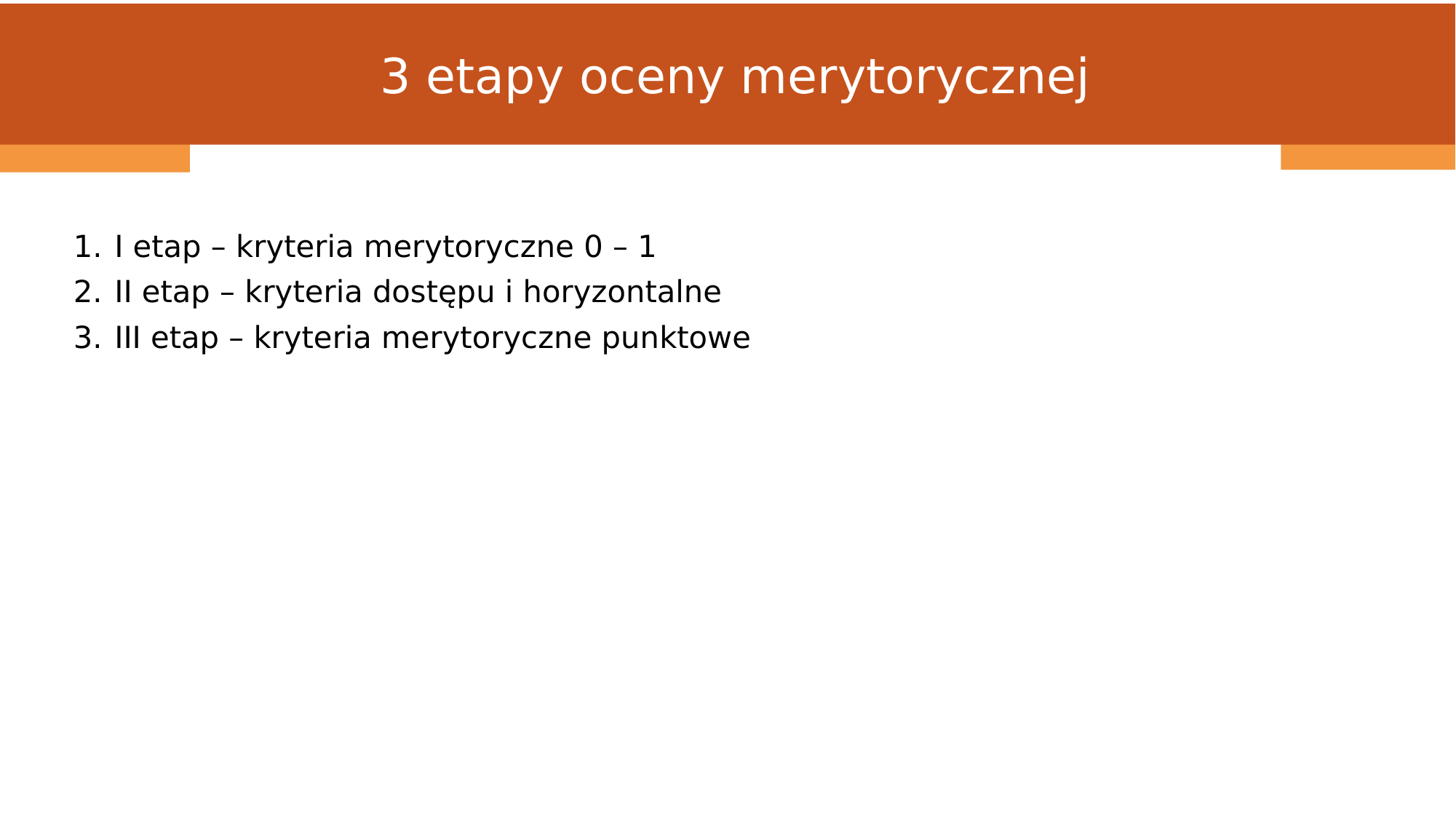

3 etapy oceny merytorycznej

I etap – kryteria merytoryczne 0 – 1
II etap – kryteria dostępu i horyzontalne
III etap – kryteria merytoryczne punktowe